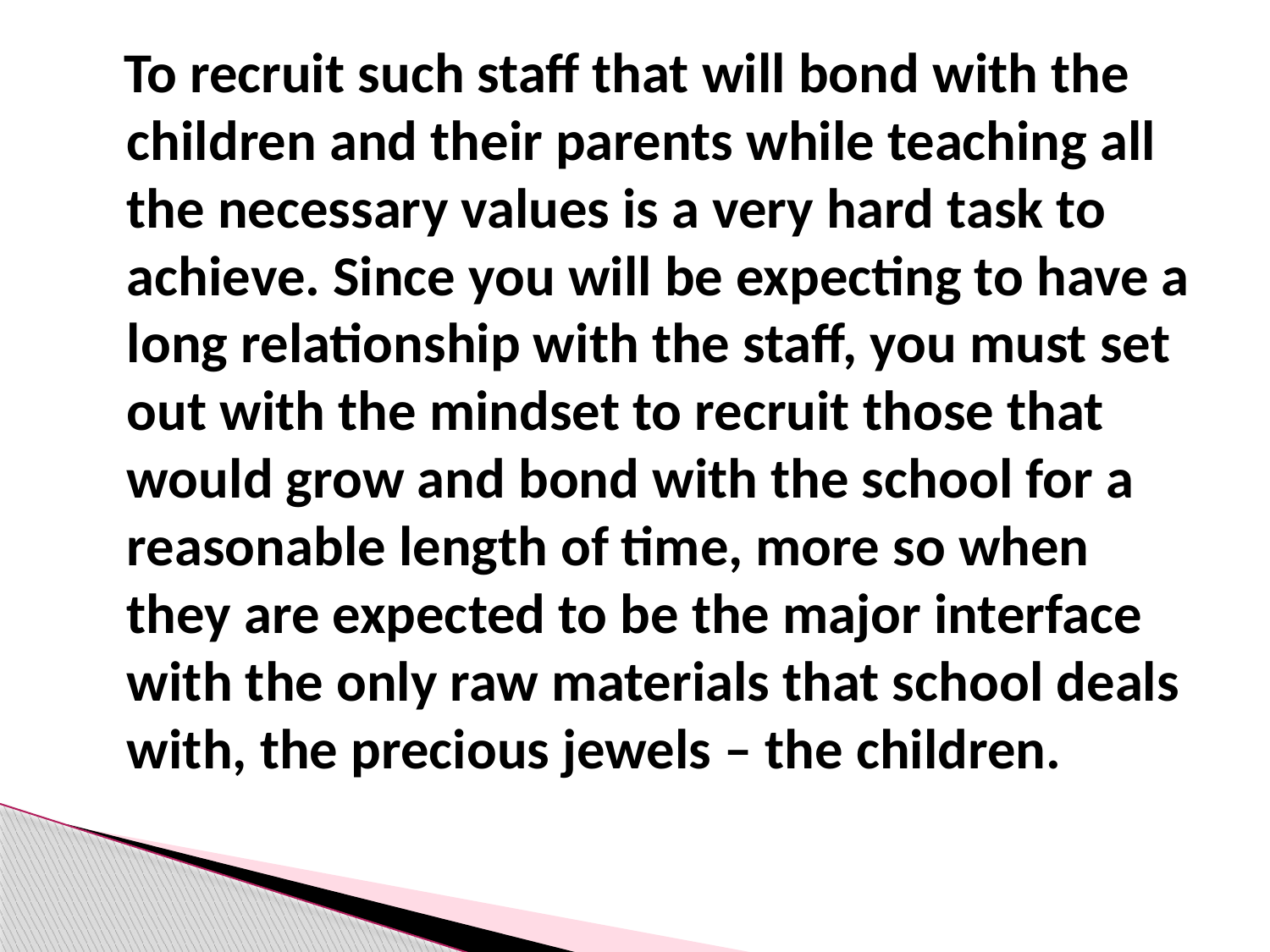

To recruit such staff that will bond with the children and their parents while teaching all the necessary values is a very hard task to achieve. Since you will be expecting to have a long relationship with the staff, you must set out with the mindset to recruit those that would grow and bond with the school for a reasonable length of time, more so when they are expected to be the major interface with the only raw materials that school deals with, the precious jewels – the children.